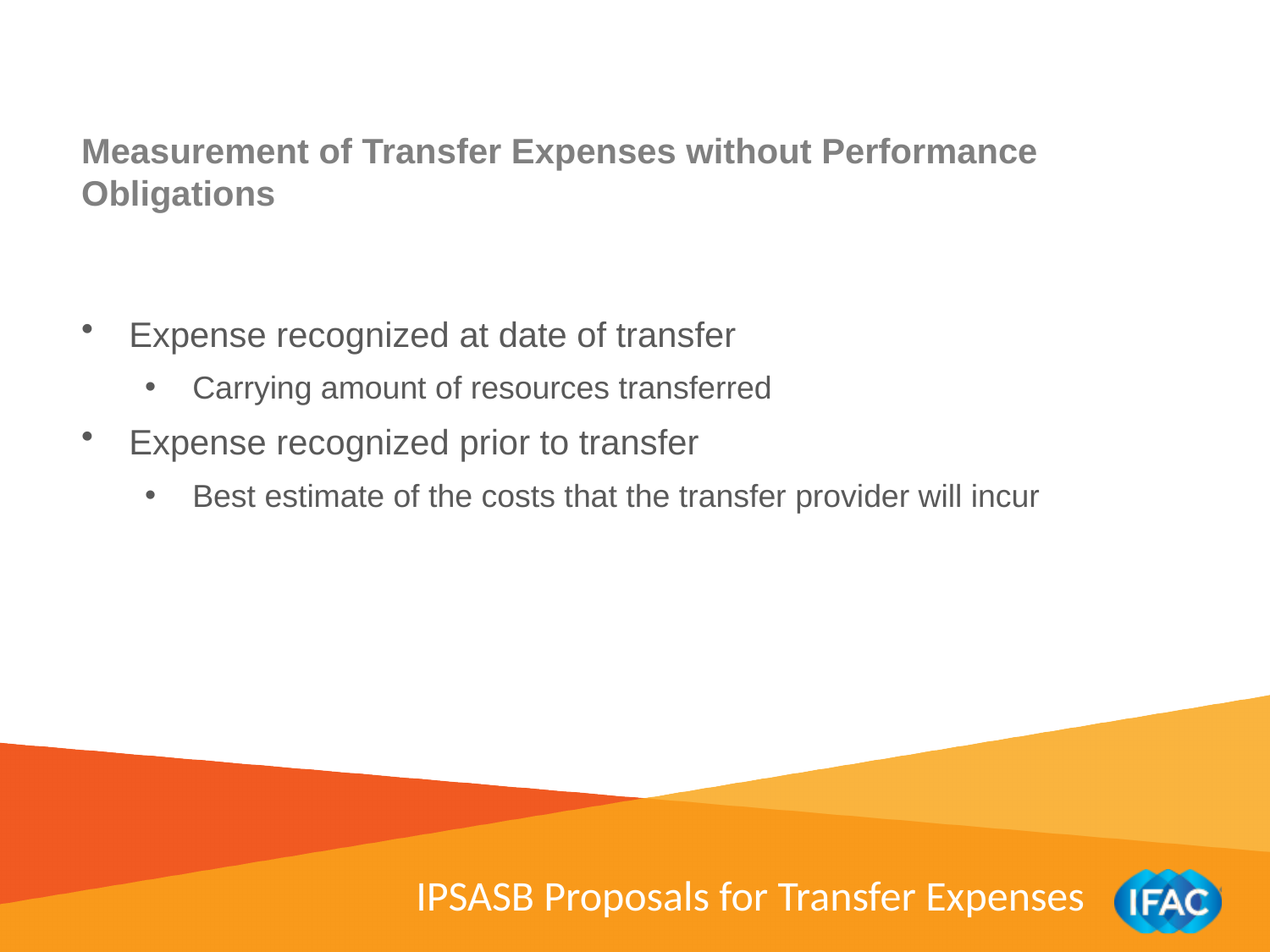

Measurement of Transfer Expenses without Performance Obligations

Expense recognized at date of transfer
Carrying amount of resources transferred
Expense recognized prior to transfer
Best estimate of the costs that the transfer provider will incur
IPSASB Proposals for Transfer Expenses